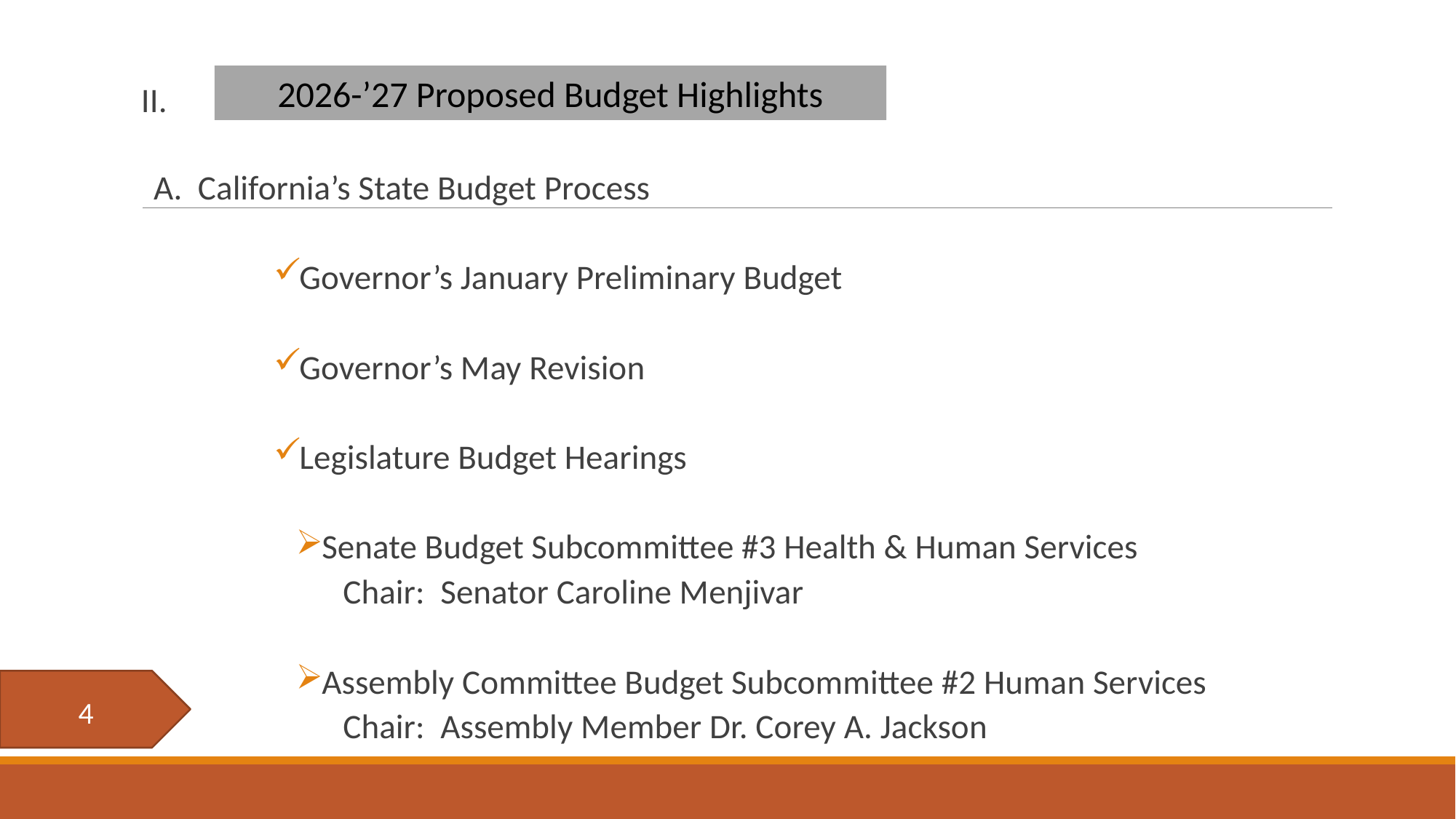

II.

	A.  California’s State Budget Process

Governor’s January Preliminary Budget

Governor’s May Revision

Legislature Budget Hearings

Senate Budget Subcommittee #3 Health & Human Services
      Chair:  Senator Caroline Menjivar

Assembly Committee Budget Subcommittee #2 Human Services
      Chair:  Assembly Member Dr. Corey A. Jackson
2026-’27 Proposed Budget Highlights

4